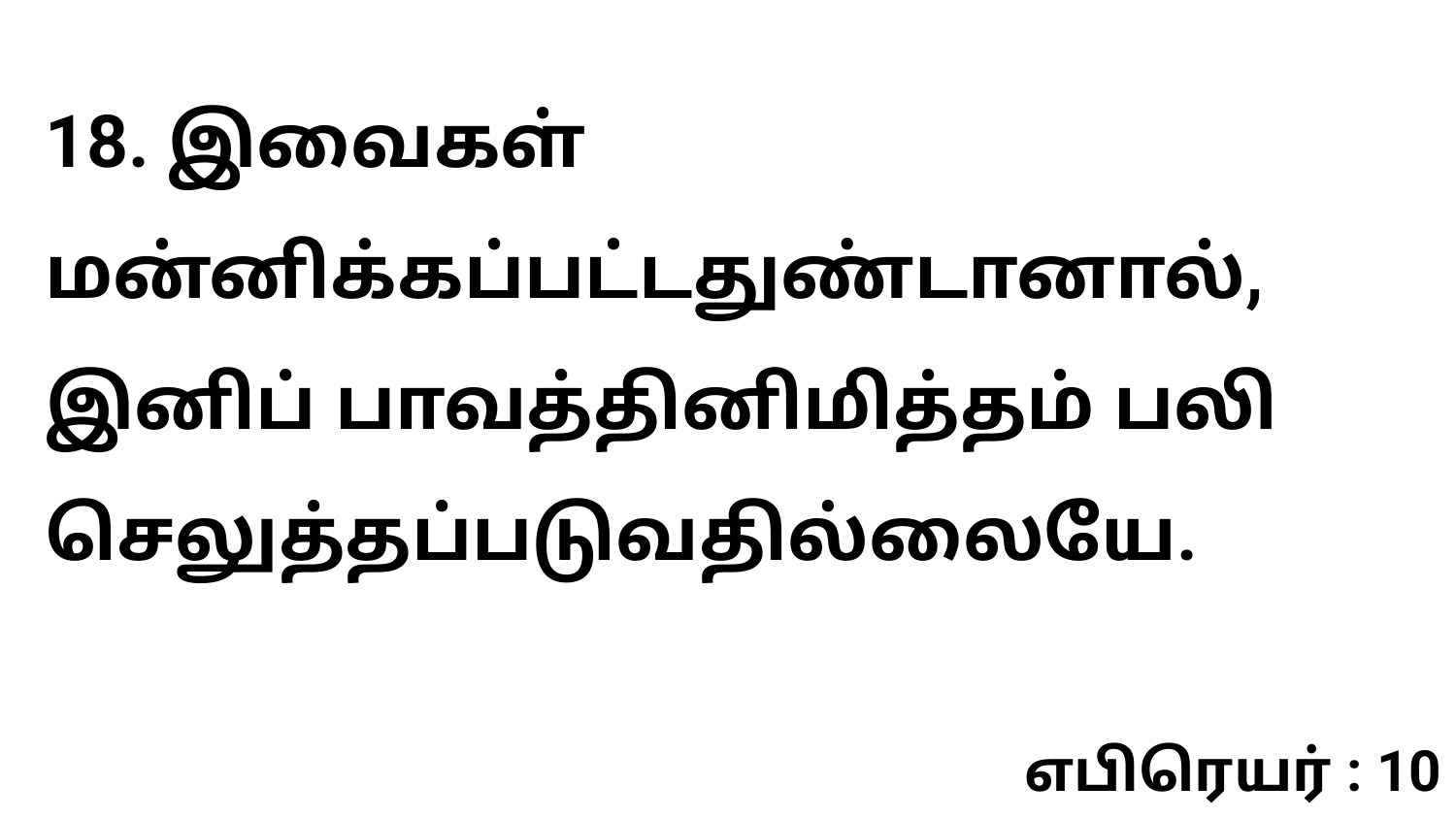

18. இவைகள் மன்னிக்கப்பட்டதுண்டானால், இனிப் பாவத்தினிமித்தம் பலி செலுத்தப்படுவதில்லையே.
எபிரெயர் : 10